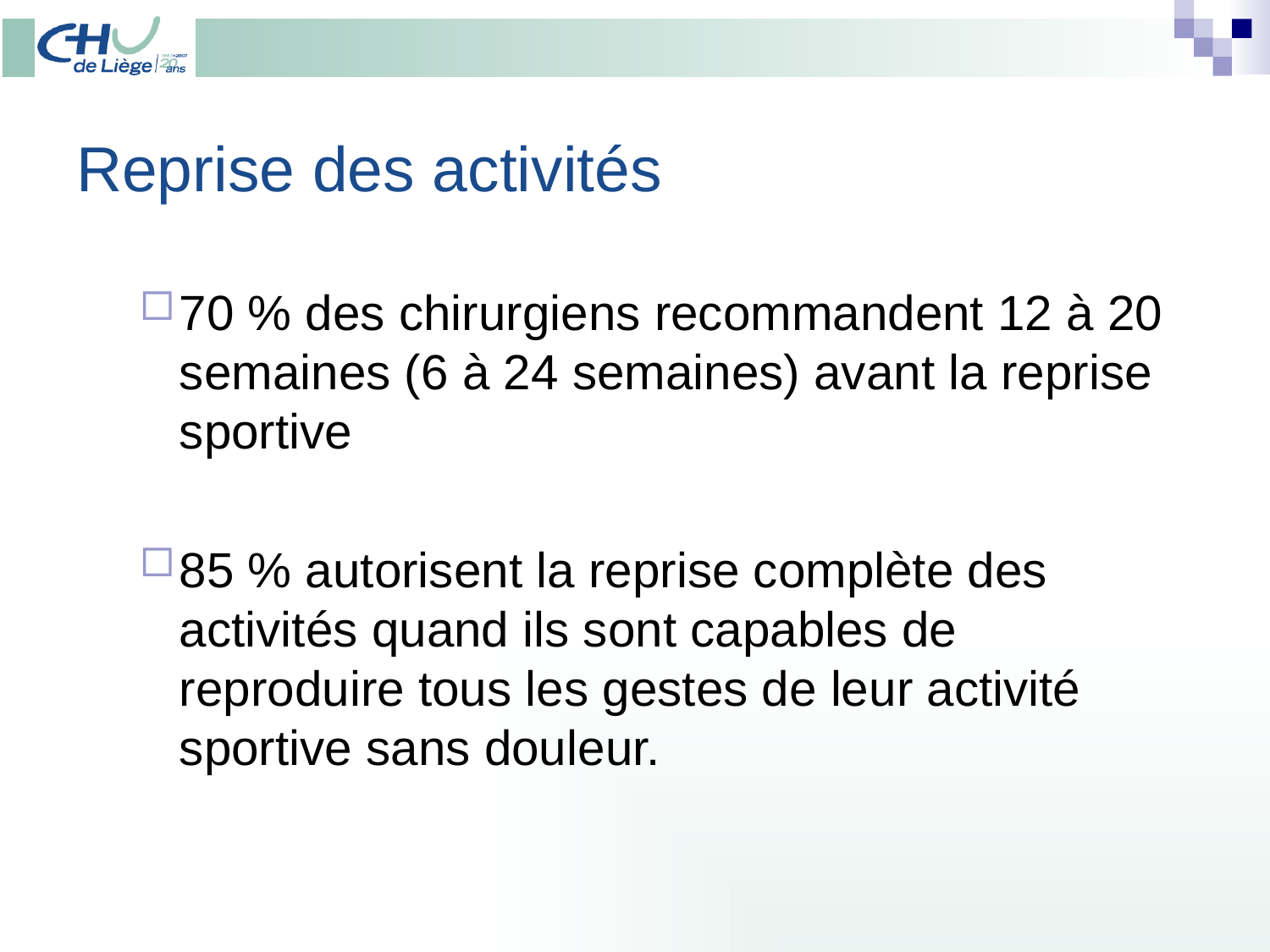

# Reprise des activités
70 % des chirurgiens recommandent 12 à 20 semaines (6 à 24 semaines) avant la reprise sportive

85 % autorisent la reprise complète des activités quand ils sont capables de reproduire tous les gestes de leur activité sportive sans douleur.